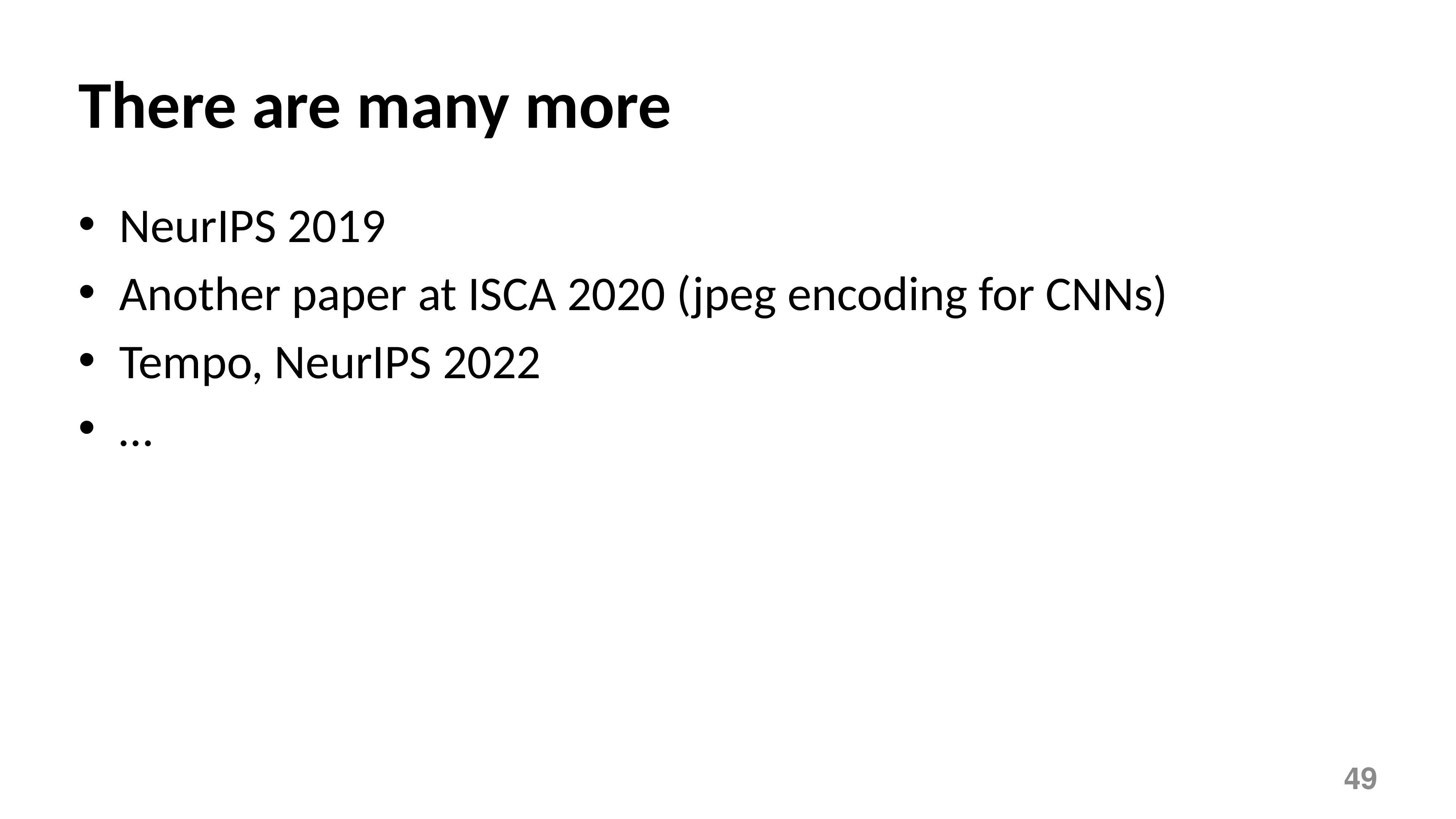

# There are many more
NeurIPS 2019
Another paper at ISCA 2020 (jpeg encoding for CNNs)
Tempo, NeurIPS 2022
…
49